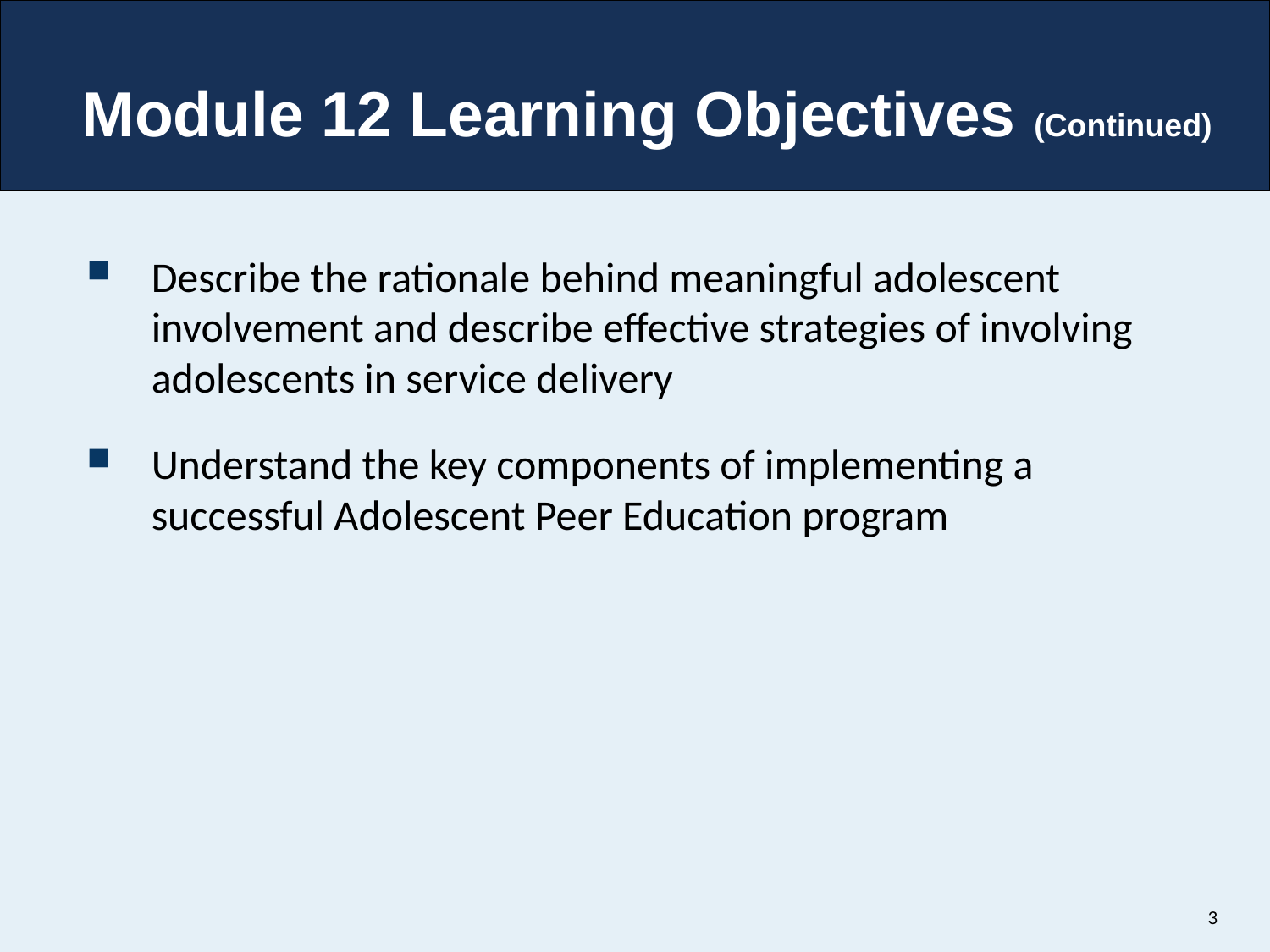

# Module 12 Learning Objectives (Continued)
Describe the rationale behind meaningful adolescent involvement and describe effective strategies of involving adolescents in service delivery
Understand the key components of implementing a successful Adolescent Peer Education program
3